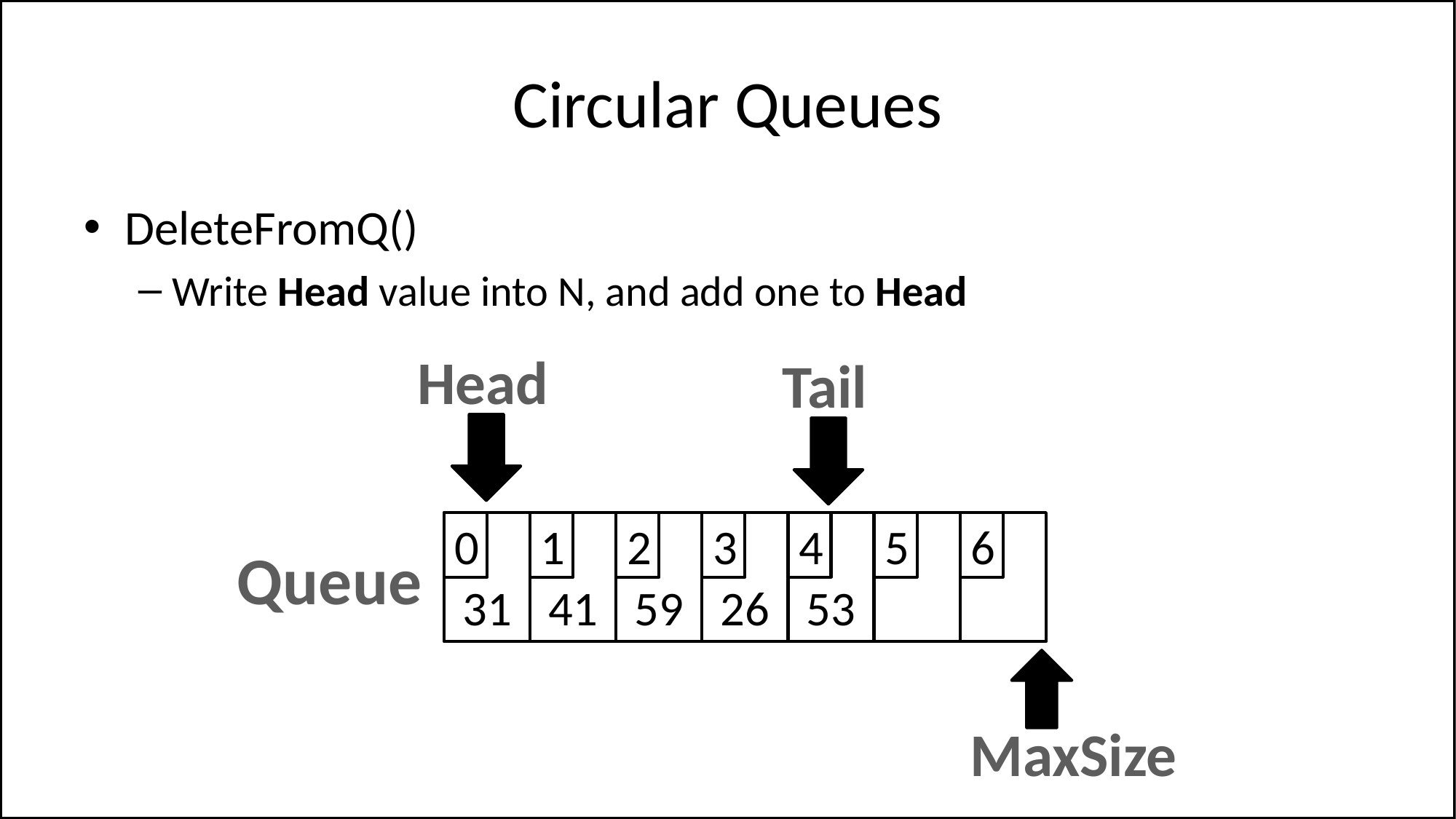

# Circular Queues
DeleteFromQ()
Write Head value into N, and add one to Head

Head
Tail

31
0

41
1

59
2

26
3

53
4

5

6
Queue

MaxSize